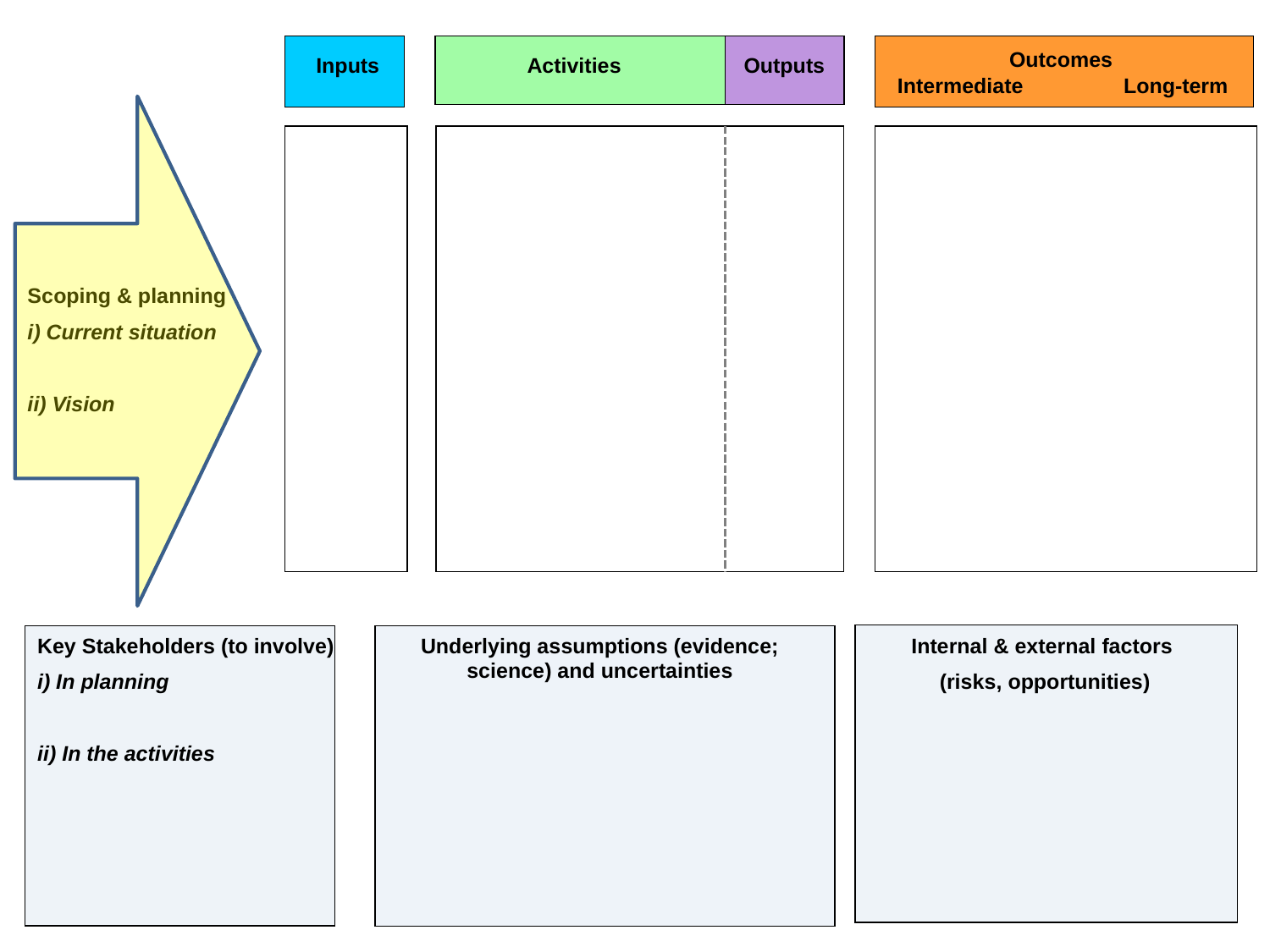

Outcomes
Inputs
Activities
Outputs
Intermediate                 Long-term

Scoping & planning
i) Current situation

ii) Vision

Key Stakeholders (to involve)
i) In planning

ii) In the activities

Underlying assumptions (evidence; science) and uncertainties

Internal & external factors
(risks, opportunities)